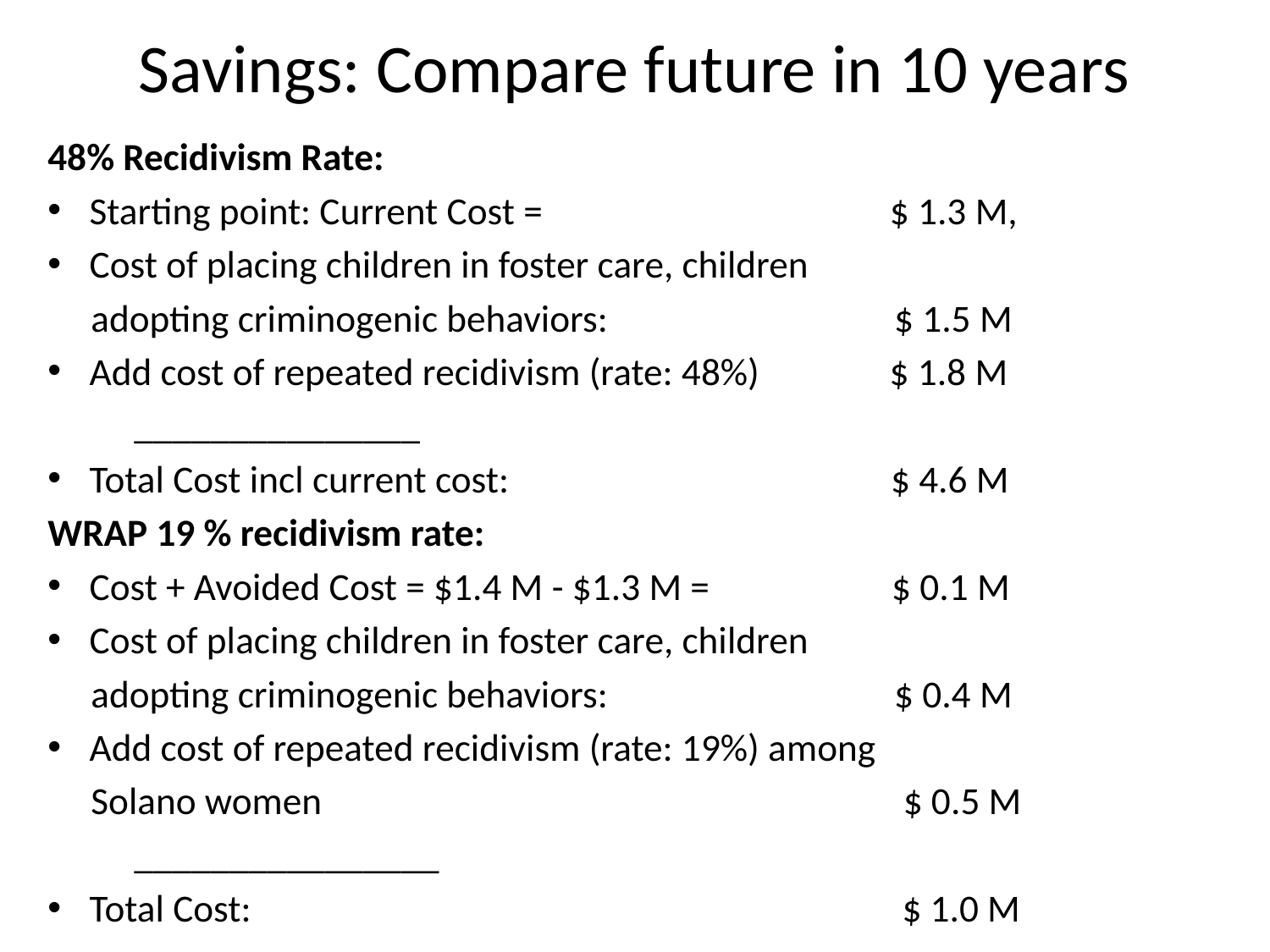

# Savings: Compare future in 10 years
48% Recidivism Rate:
Starting point: Current Cost =                                        $ 1.3 M,
Cost of placing children in foster care, children
     adopting criminogenic behaviors:                                 $ 1.5 M
Add cost of repeated recidivism (rate: 48%)               $ 1.8 M
						_______________
Total Cost incl current cost:                                            $ 4.6 M
WRAP 19 % recidivism rate:
Cost + Avoided Cost = $1.4 M - $1.3 M =                     $ 0.1 M
Cost of placing children in foster care, children
     adopting criminogenic behaviors:                                 $ 0.4 M
Add cost of repeated recidivism (rate: 19%) among
     Solano women                                                                   $ 0.5 M
 						________________
Total Cost:                                                                           $ 1.0 M